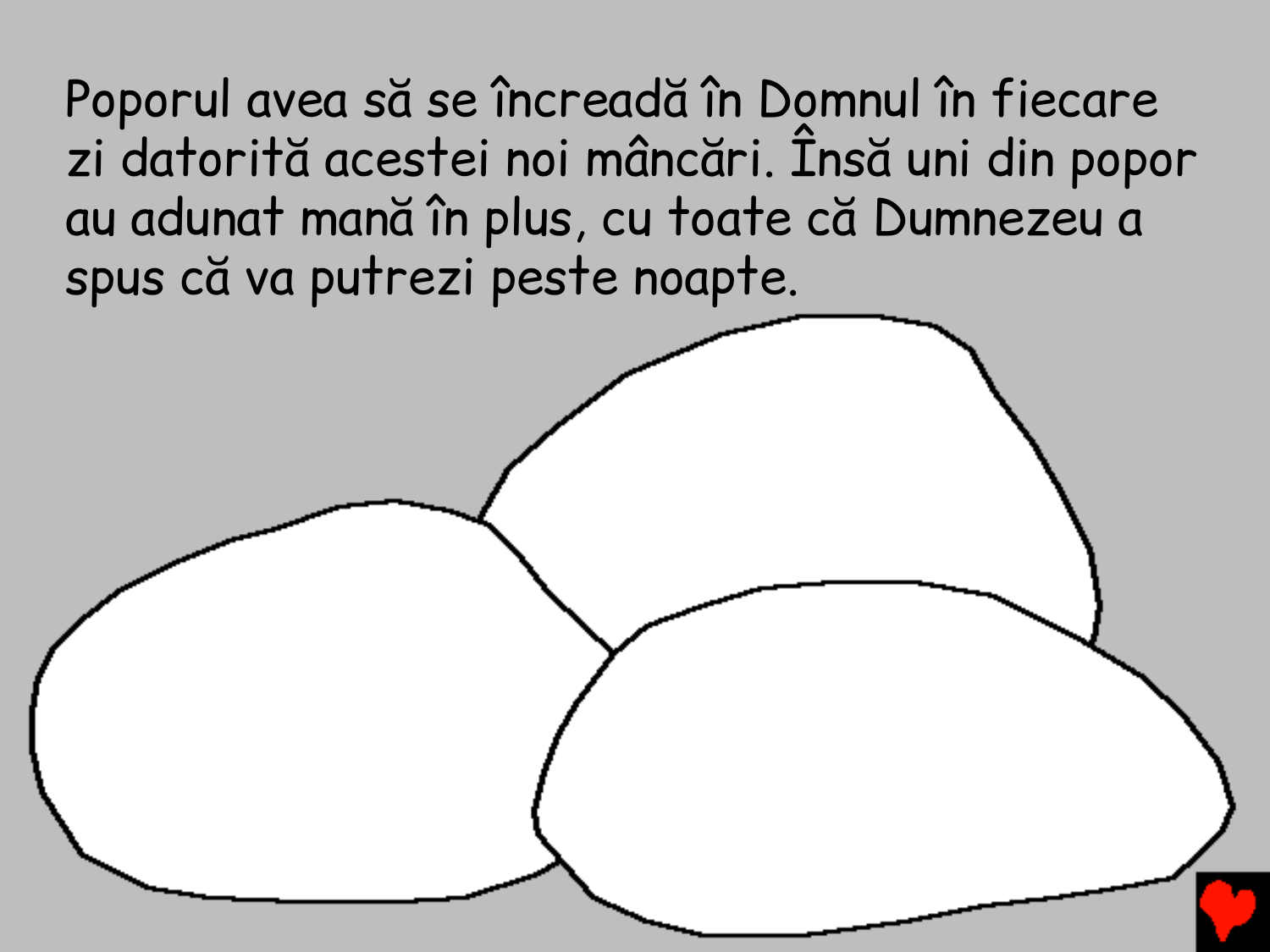

# Poporul avea să se încreadă în Domnul în fiecare zi datorită acestei noi mâncări. Însă uni din popor au adunat mană în plus, cu toate că Dumnezeu a spus că va putrezi peste noapte.